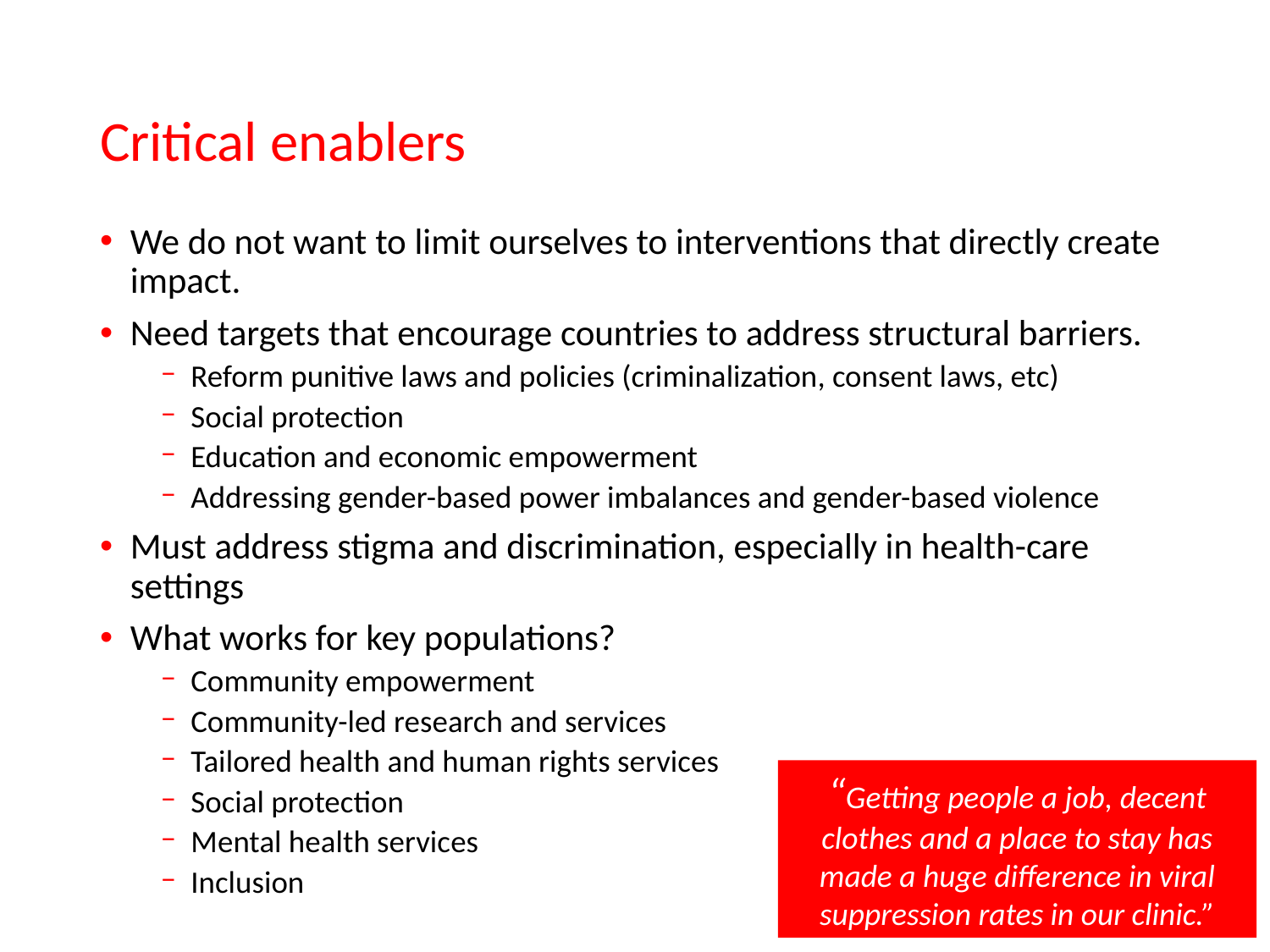

# Critical enablers
We do not want to limit ourselves to interventions that directly create impact.
Need targets that encourage countries to address structural barriers.
Reform punitive laws and policies (criminalization, consent laws, etc)
Social protection
Education and economic empowerment
Addressing gender-based power imbalances and gender-based violence
Must address stigma and discrimination, especially in health-care settings
What works for key populations?
Community empowerment
Community-led research and services
Tailored health and human rights services
Social protection
Mental health services
Inclusion

“Getting people a job, decent clothes and a place to stay has made a huge difference in viral suppression rates in our clinic.”